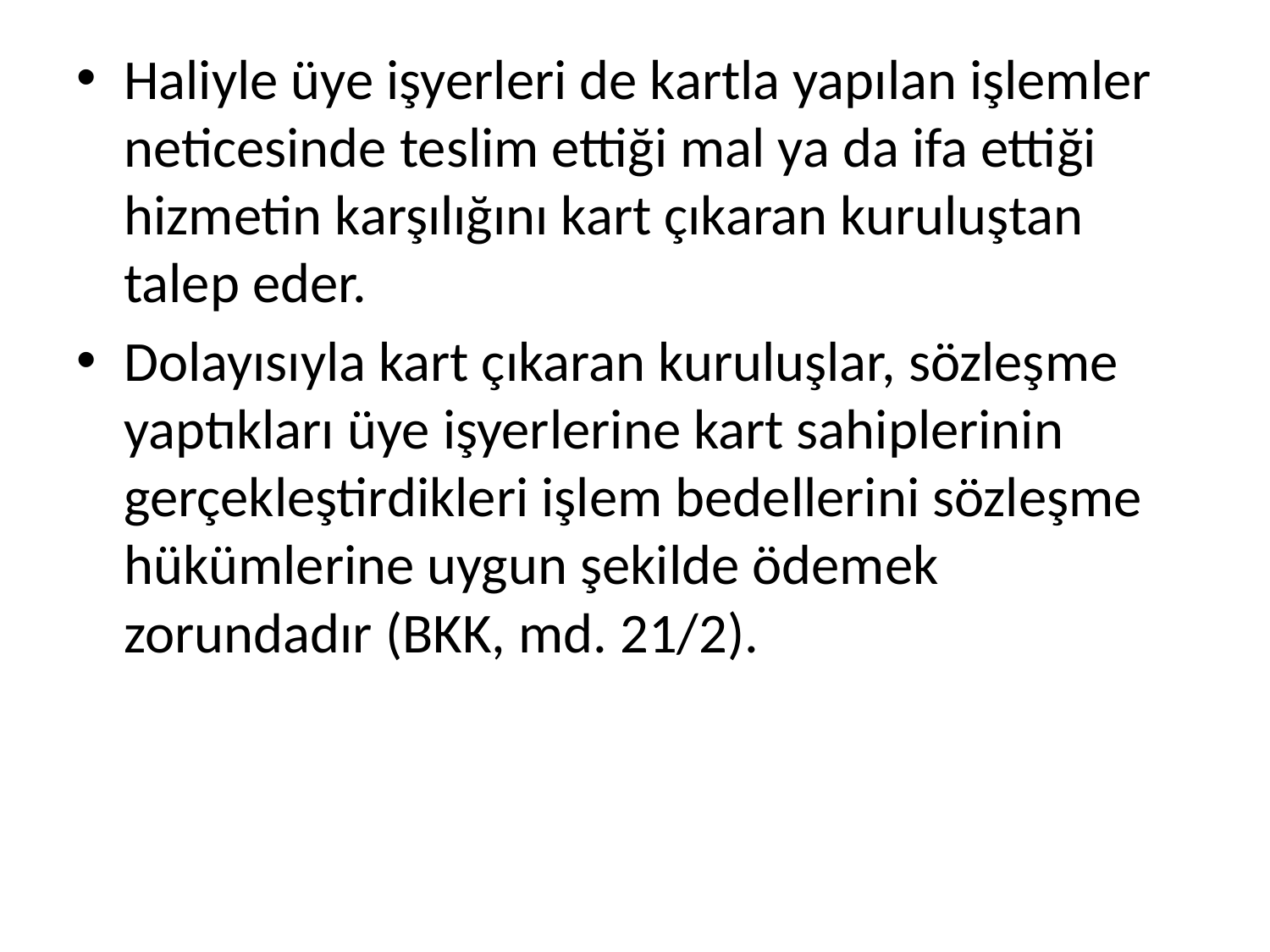

Haliyle üye işyerleri de kartla yapılan işlemler neticesinde teslim ettiği mal ya da ifa ettiği hizmetin karşılığını kart çıkaran kuruluştan talep eder.
Dolayısıyla kart çıkaran kuruluşlar, sözleşme yaptıkları üye işyerlerine kart sahiplerinin gerçekleştirdikleri işlem bedellerini sözleşme hükümlerine uygun şekilde ödemek zorundadır (BKK, md. 21/2).